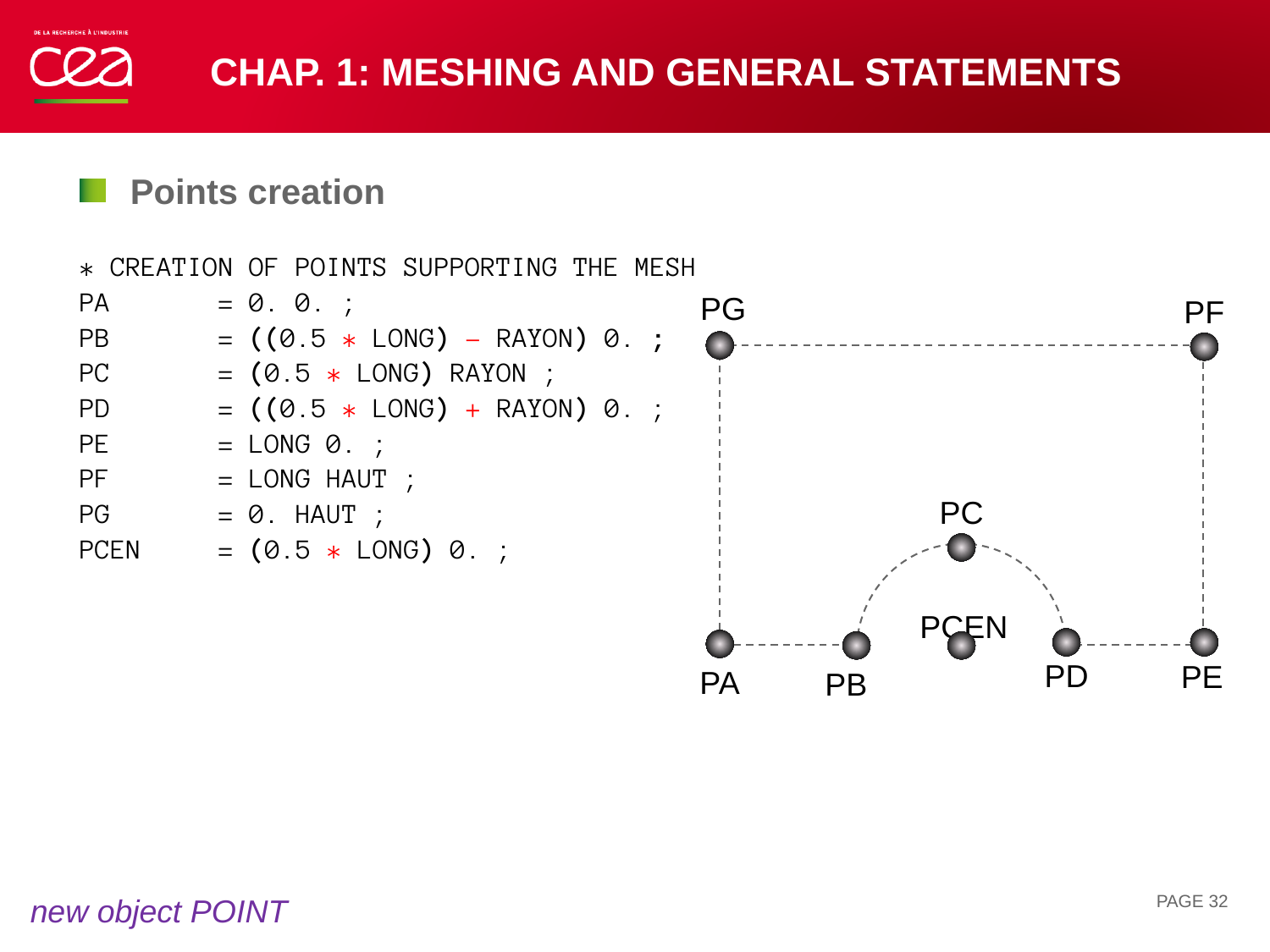

# Chap. 1: Meshing and general statements
Points creation

* CREATION OF POINTS SUPPORTING THE MESH
PA       = 0. 0. ;
PB       = ((0.5 * LONG) – RAYON) 0. ;
PC       = (0.5 * LONG) RAYON ;
PD       = ((0.5 * LONG) + RAYON) 0. ;
PE       = LONG 0. ;
PF       = LONG HAUT ;
PG       = 0. HAUT ;
PCEN     = (0.5 * LONG) 0. ;

PG
PF

PC
PCEN
PD
PE
PA
PB

PAGE 32
new object POINT